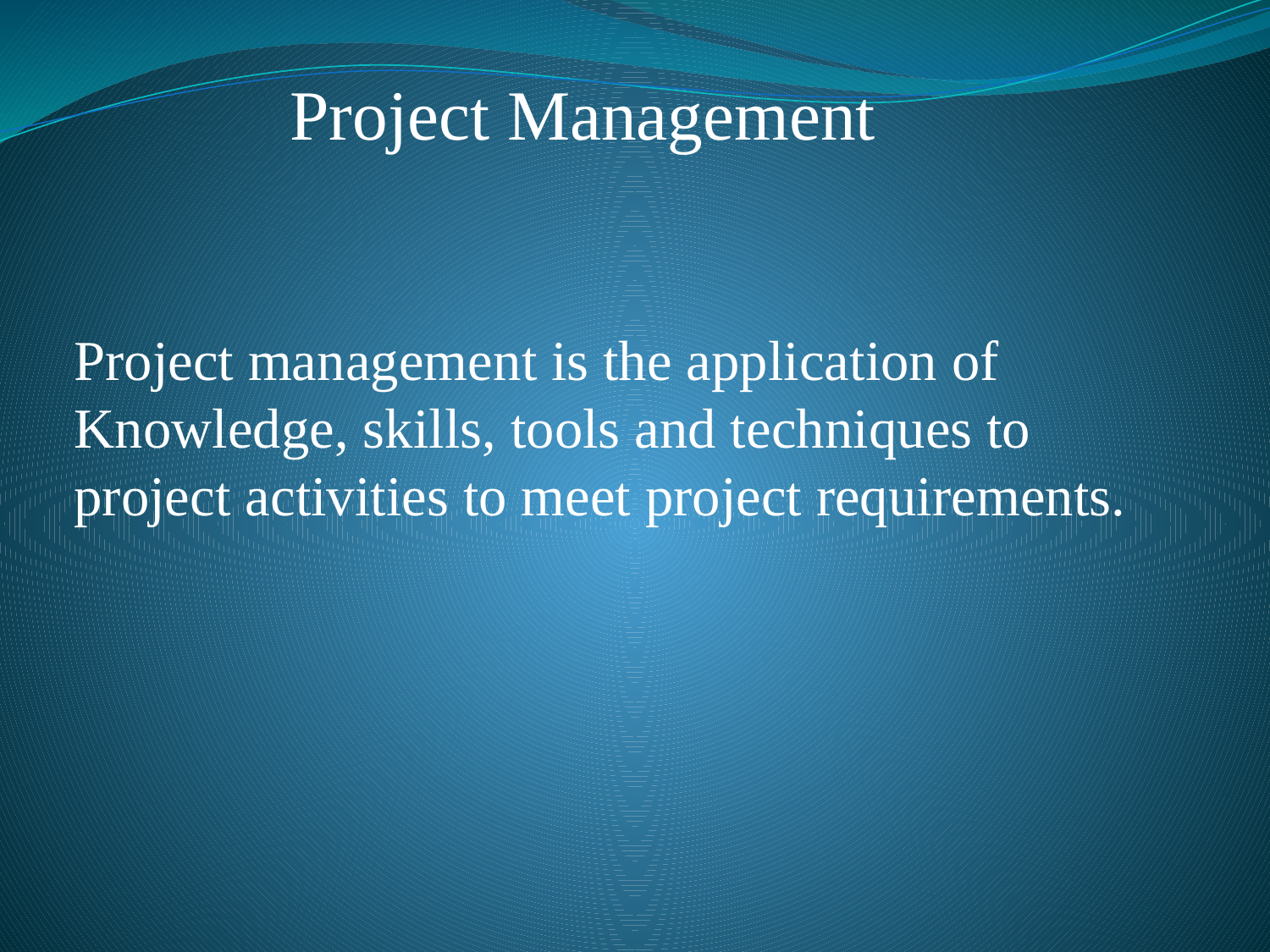

Project Management

Project management is the application of Knowledge, skills, tools and techniques to project activities to meet project requirements.